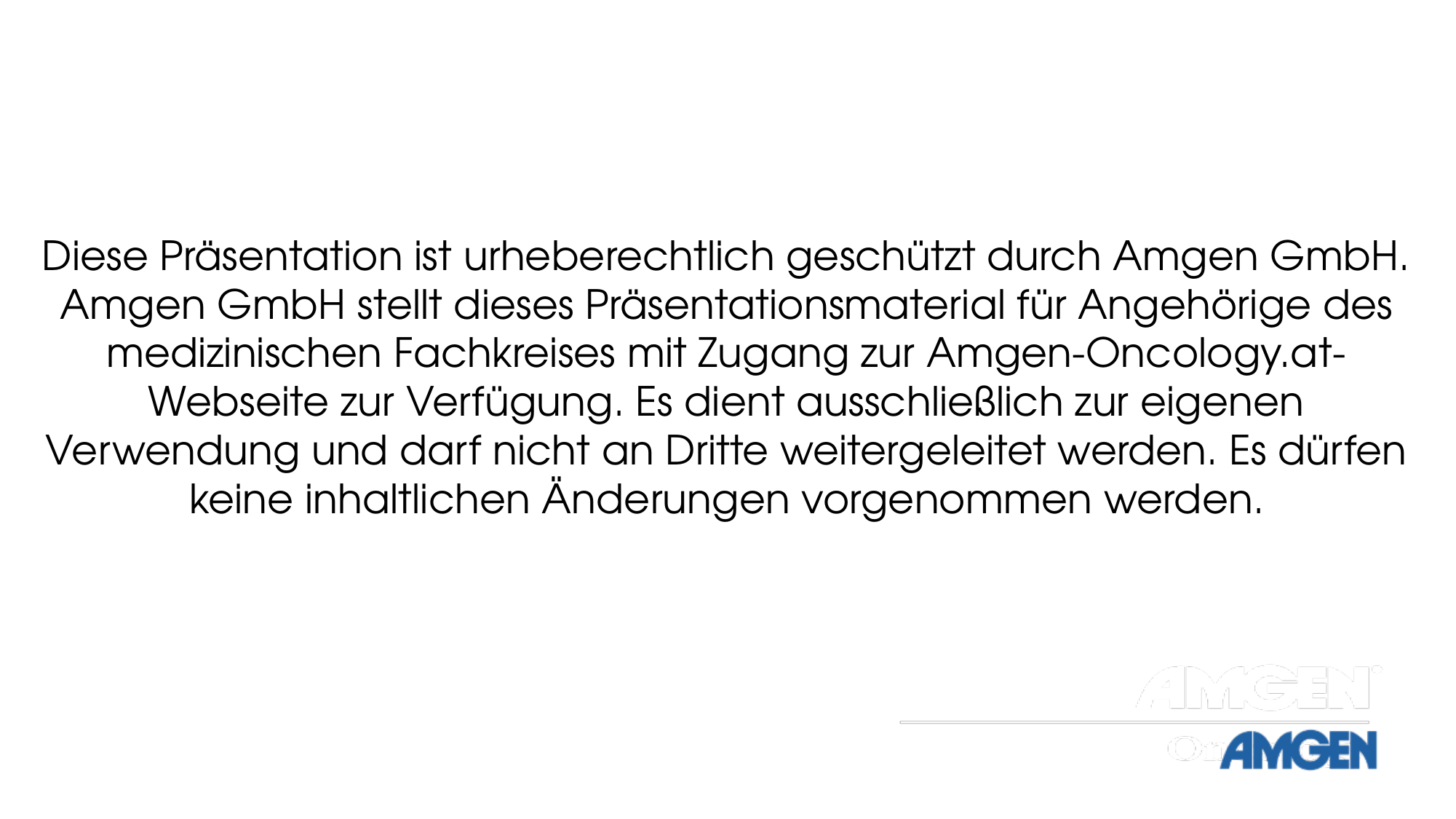

Diese Präsentation ist urheberechtlich geschützt durch Amgen GmbH. Amgen GmbH stellt dieses Präsentationsmaterial für Angehörige des medizinischen Fachkreises mit Zugang zur Amgen-Oncology.at-Webseite zur Verfügung. Es dient ausschließlich zur eigenen Verwendung und darf nicht an Dritte weitergeleitet werden. Es dürfen keine inhaltlichen Änderungen vorgenommen werden.